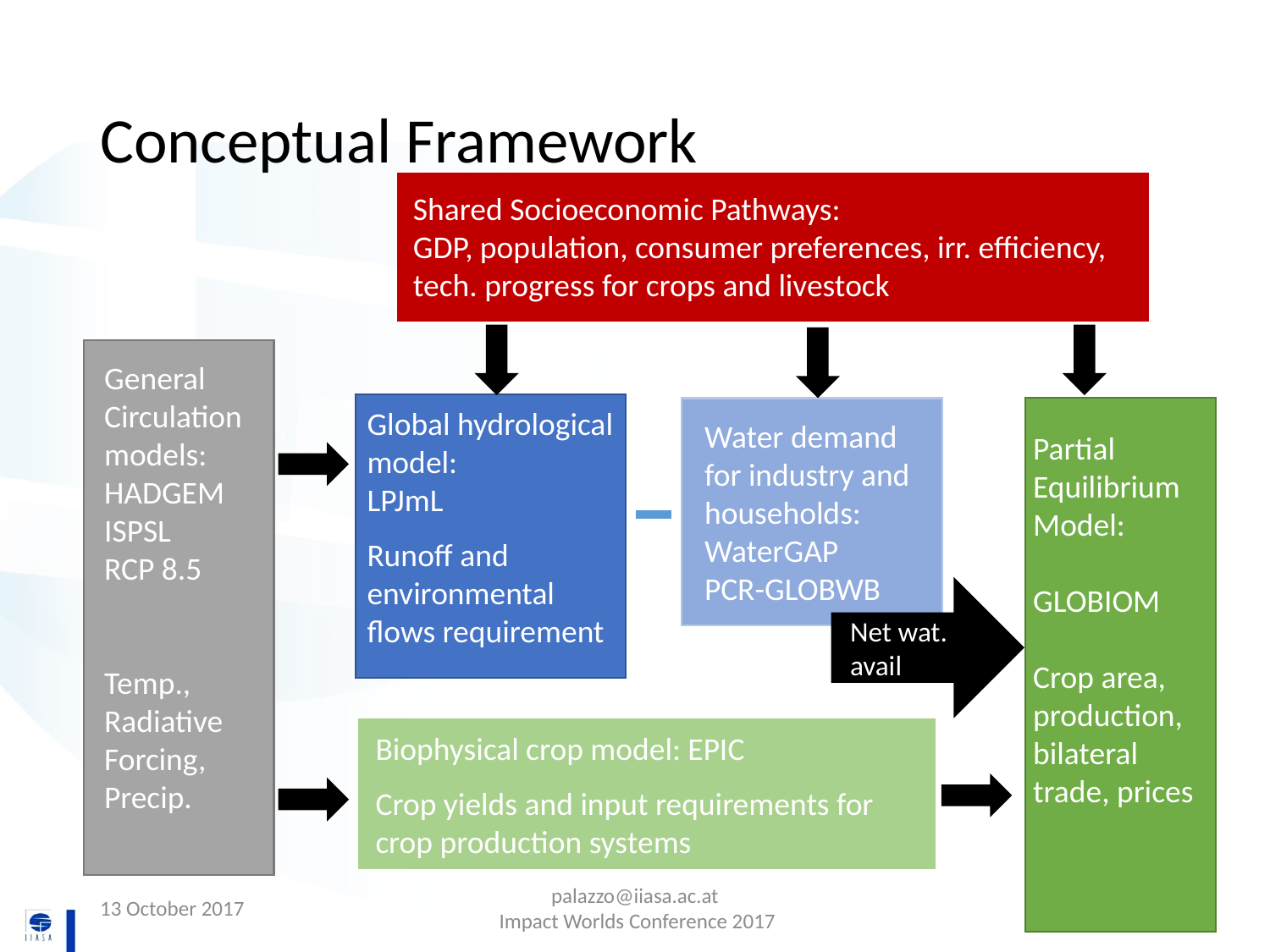

# Conceptual Framework

Shared Socioeconomic Pathways:
GDP, population, consumer preferences, irr. efficiency, tech. progress for crops and livestock

General Circulation models:
HADGEM
ISPSL
RCP 8.5

Temp.,
Radiative Forcing,
Precip.

Global hydrological model:
LPJmL

Runoff and environmental flows requirement

Water demand for industry and households:
WaterGAP
PCR-GLOBWB
Partial Equilibrium Model:

GLOBIOM

Crop area, production, bilateral trade, prices

Net wat. avail

Biophysical crop model: EPIC

Crop yields and input requirements for crop production systems

13 October 2017
palazzo@iiasa.ac.at
 Impact Worlds Conference 2017
7